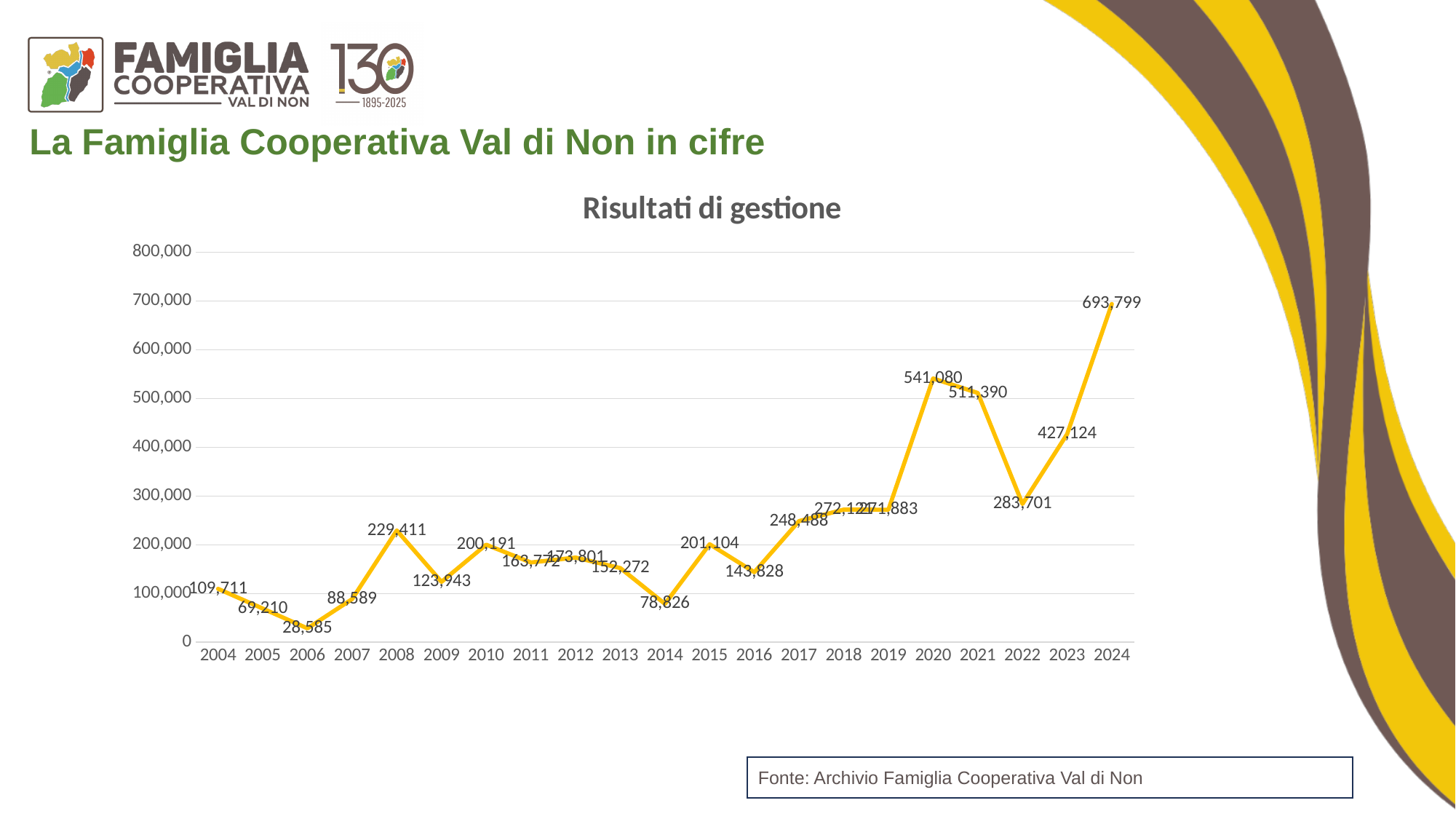

La Famiglia Cooperativa Val di Non in cifre

### Chart: Risultati di gestione

| Category | Serie 3 |
|---|---|
| 2004 | 109711.0 |
| 2005 | 69210.0 |
| 2006 | 28585.0 |
| 2007 | 88589.0 |
| 2008 | 229411.0 |
| 2009 | 123943.0 |
| 2010 | 200191.0 |
| 2011 | 163772.0 |
| 2012 | 173801.0 |
| 2013 | 152272.0 |
| 2014 | 78826.0 |
| 2015 | 201104.0 |
| 2016 | 143828.0 |
| 2017 | 248488.0 |
| 2018 | 272121.0 |
| 2019 | 271883.0 |
| 2020 | 541080.0 |
| 2021 | 511390.0 |
| 2022 | 283701.0 |
| 2023 | 427124.0 |
| 2024 | 693799.0 |
Fonte: Archivio Famiglia Cooperativa Val di Non